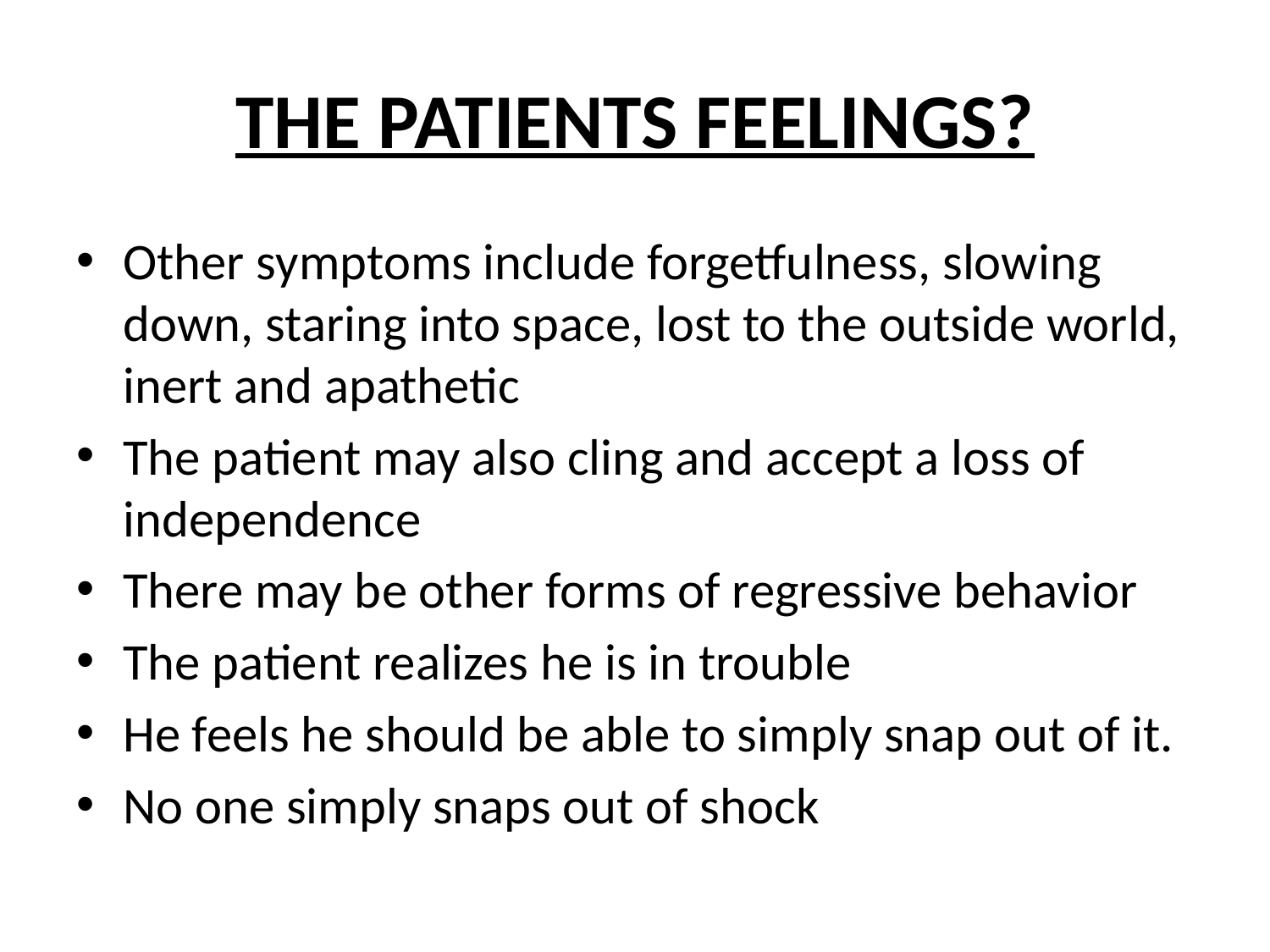

# THE PATIENTS FEELINGS?
Other symptoms include forgetfulness, slowing down, staring into space, lost to the outside world, inert and apathetic
The patient may also cling and accept a loss of independence
There may be other forms of regressive behavior
The patient realizes he is in trouble
He feels he should be able to simply snap out of it.
No one simply snaps out of shock